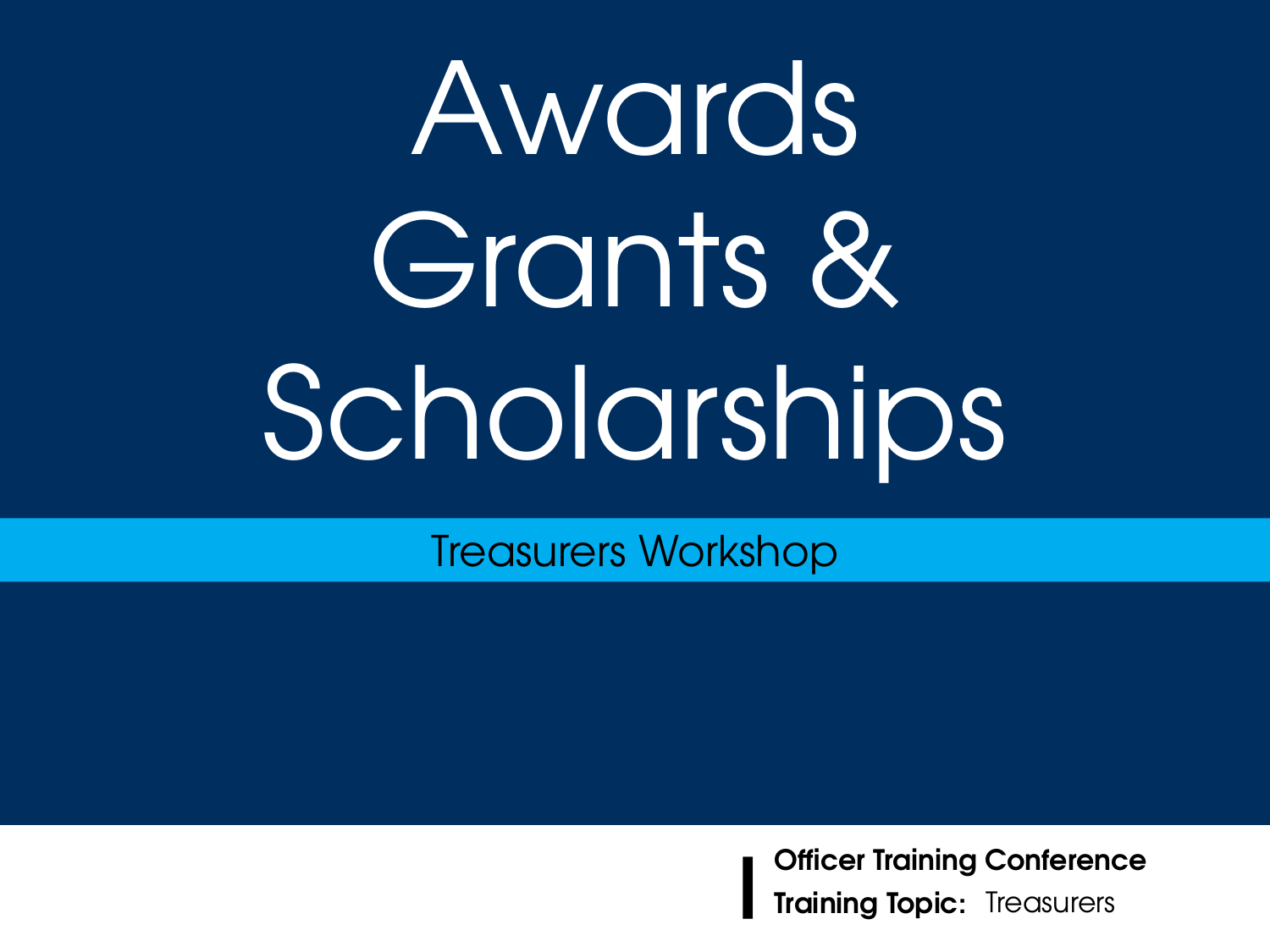

# Awards Grants & Scholarships
Treasurers Workshop

Treasurers